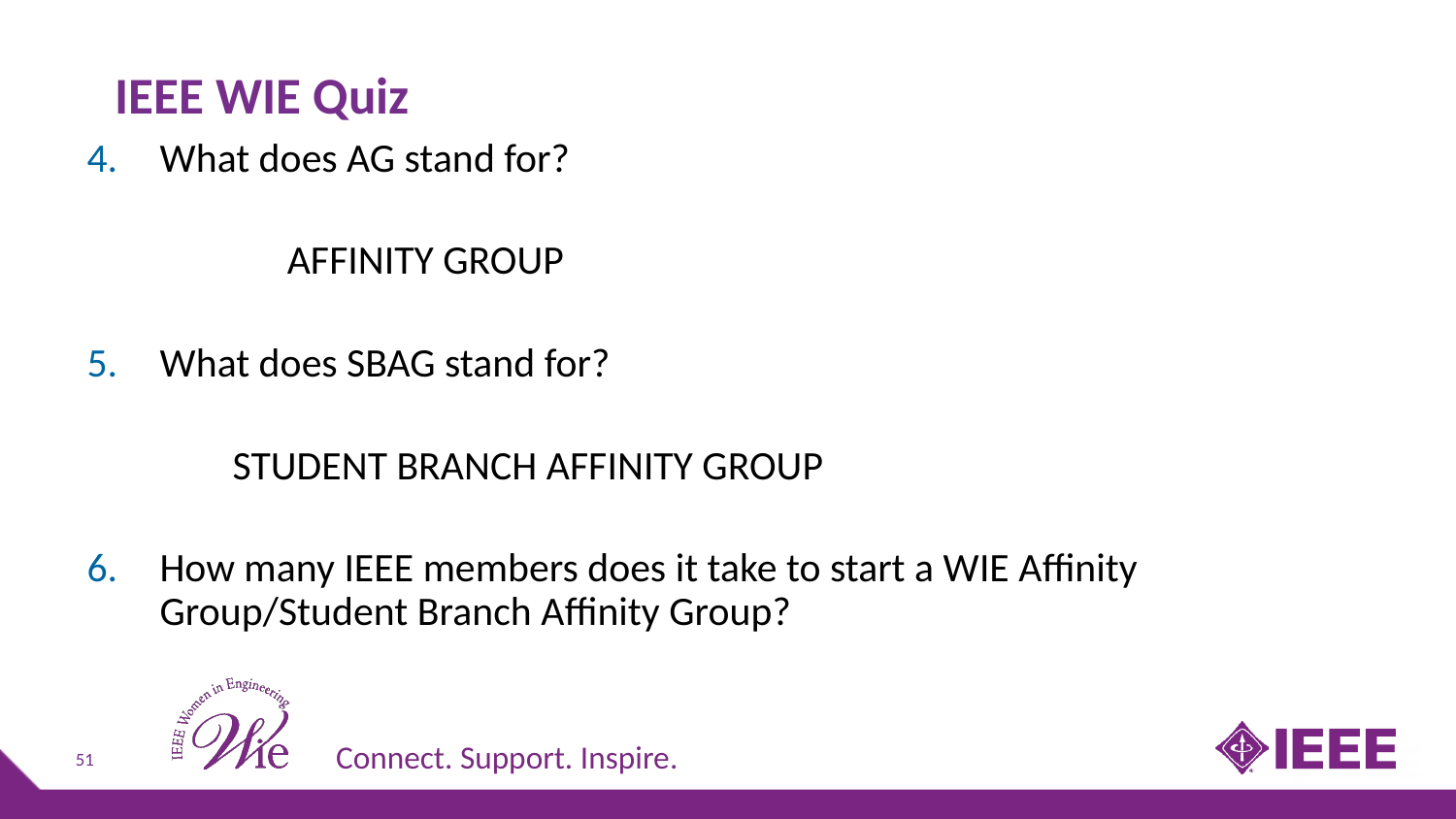

# IEEE WIE Quiz
What does AG stand for?

	AFFINITY GROUP

What does SBAG stand for?

	STUDENT BRANCH AFFINITY GROUP

How many IEEE members does it take to start a WIE Affinity Group/Student Branch Affinity Group?

51